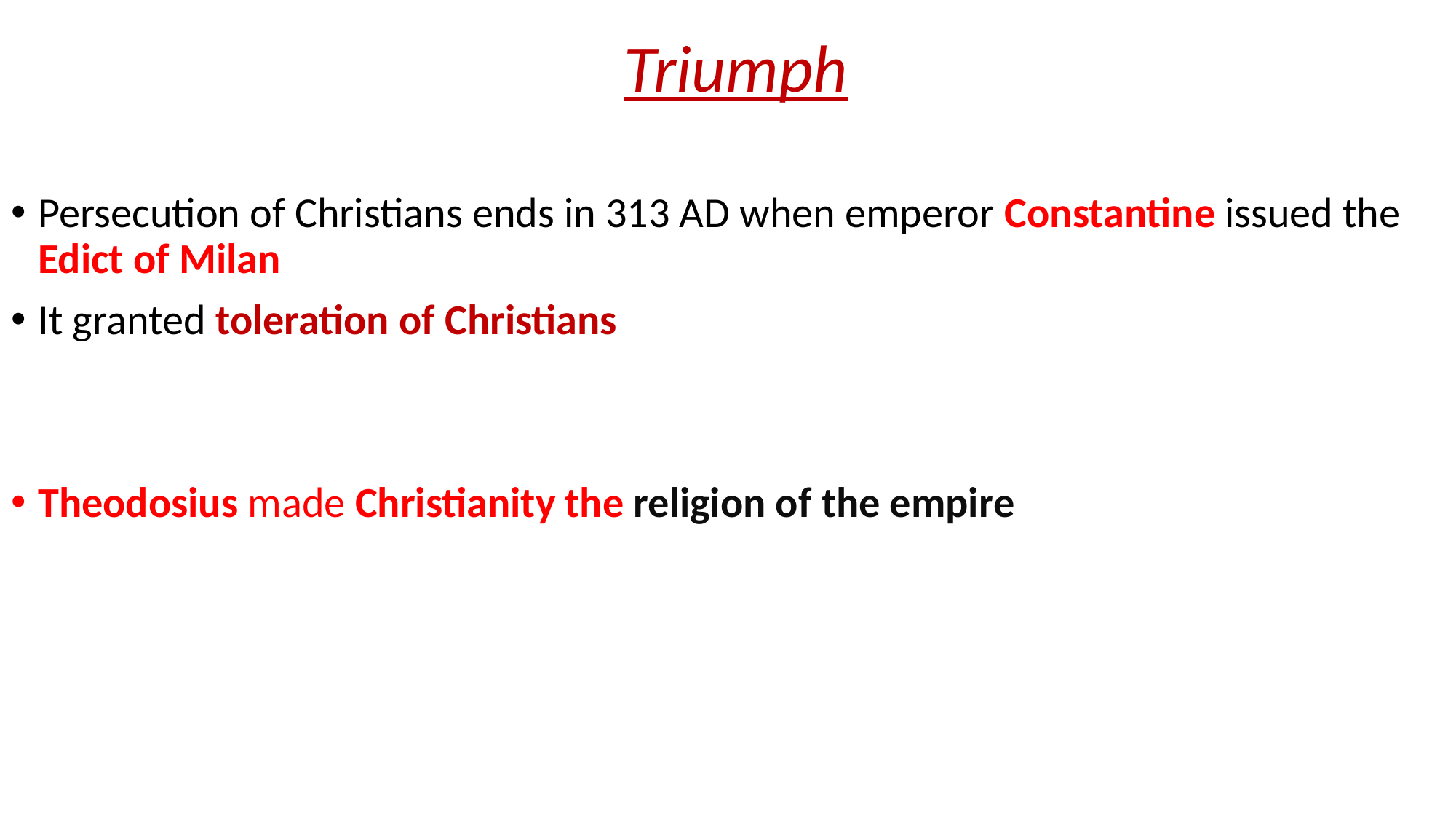

# Triumph
Persecution of Christians ends in 313 AD when emperor Constantine issued the Edict of Milan
It granted toleration of Christians

Theodosius made Christianity the religion of the empire